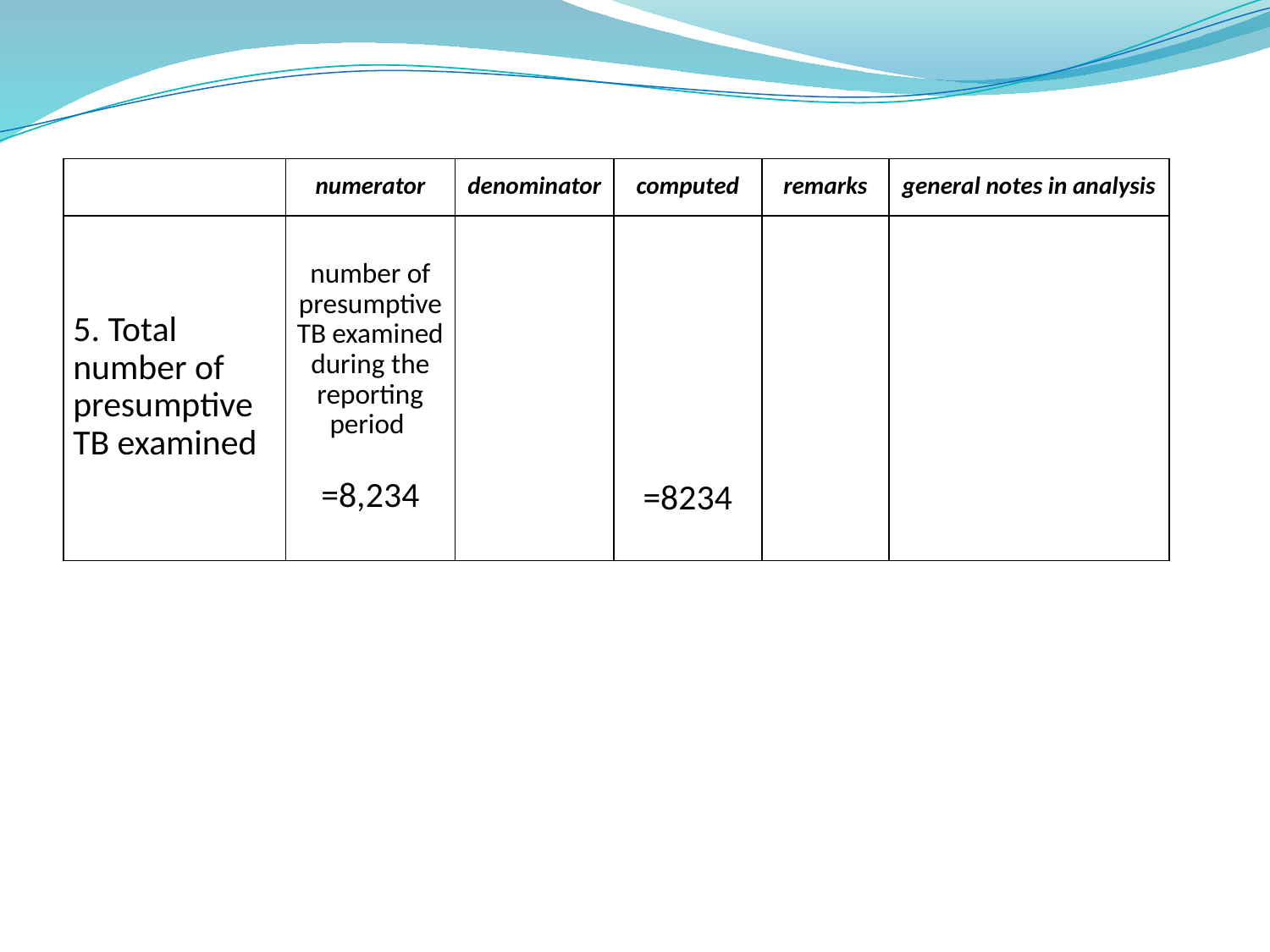

|  | numerator | denominator | computed | remarks | general notes in analysis |
| --- | --- | --- | --- | --- | --- |
| 5. Total number of presumptive TB examined | number of presumptive TB examined during the reporting period =8,234 |  | =8234 |  |  |